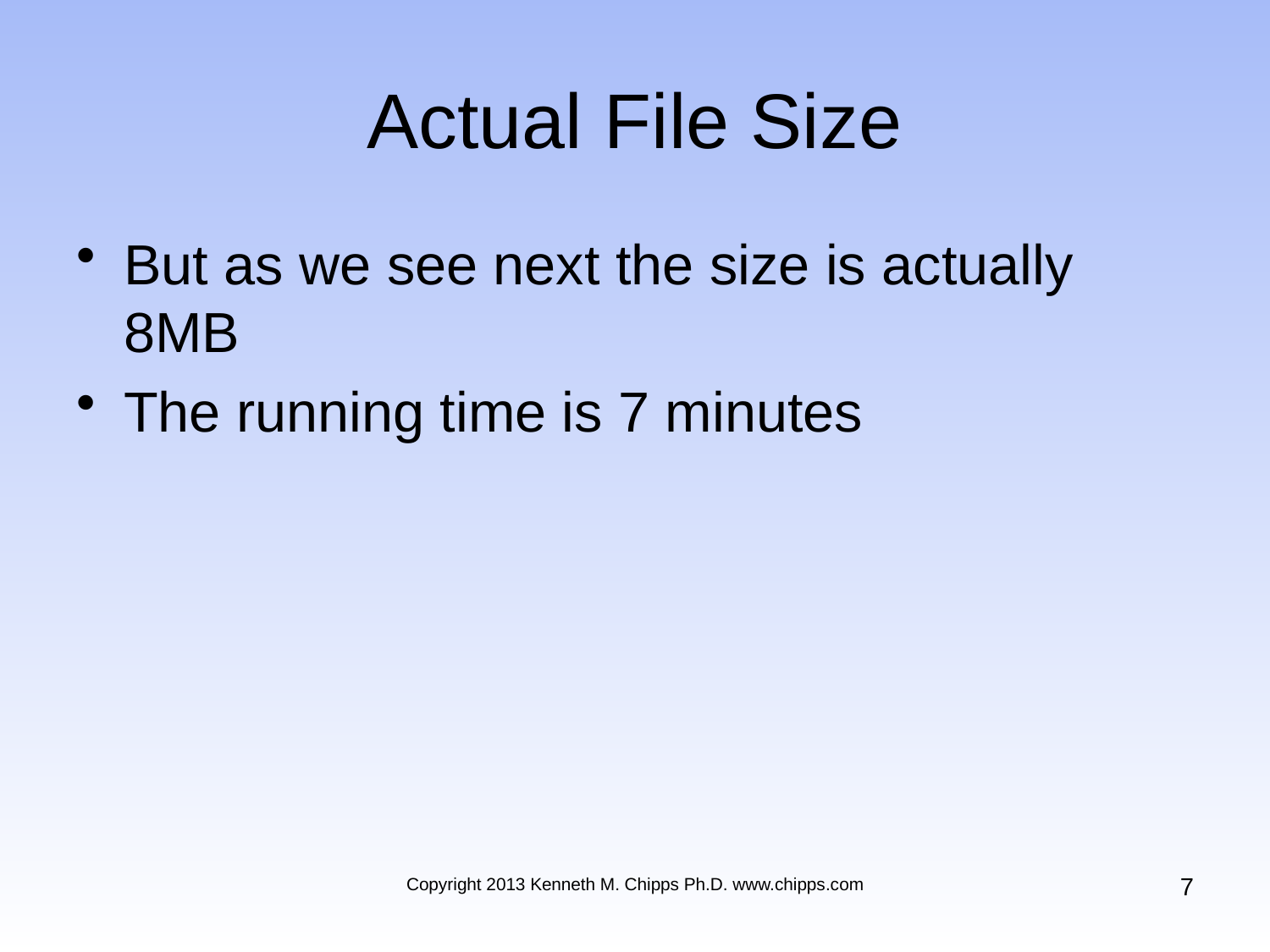

# Actual File Size
But as we see next the size is actually 8MB
The running time is 7 minutes
7
Copyright 2013 Kenneth M. Chipps Ph.D. www.chipps.com